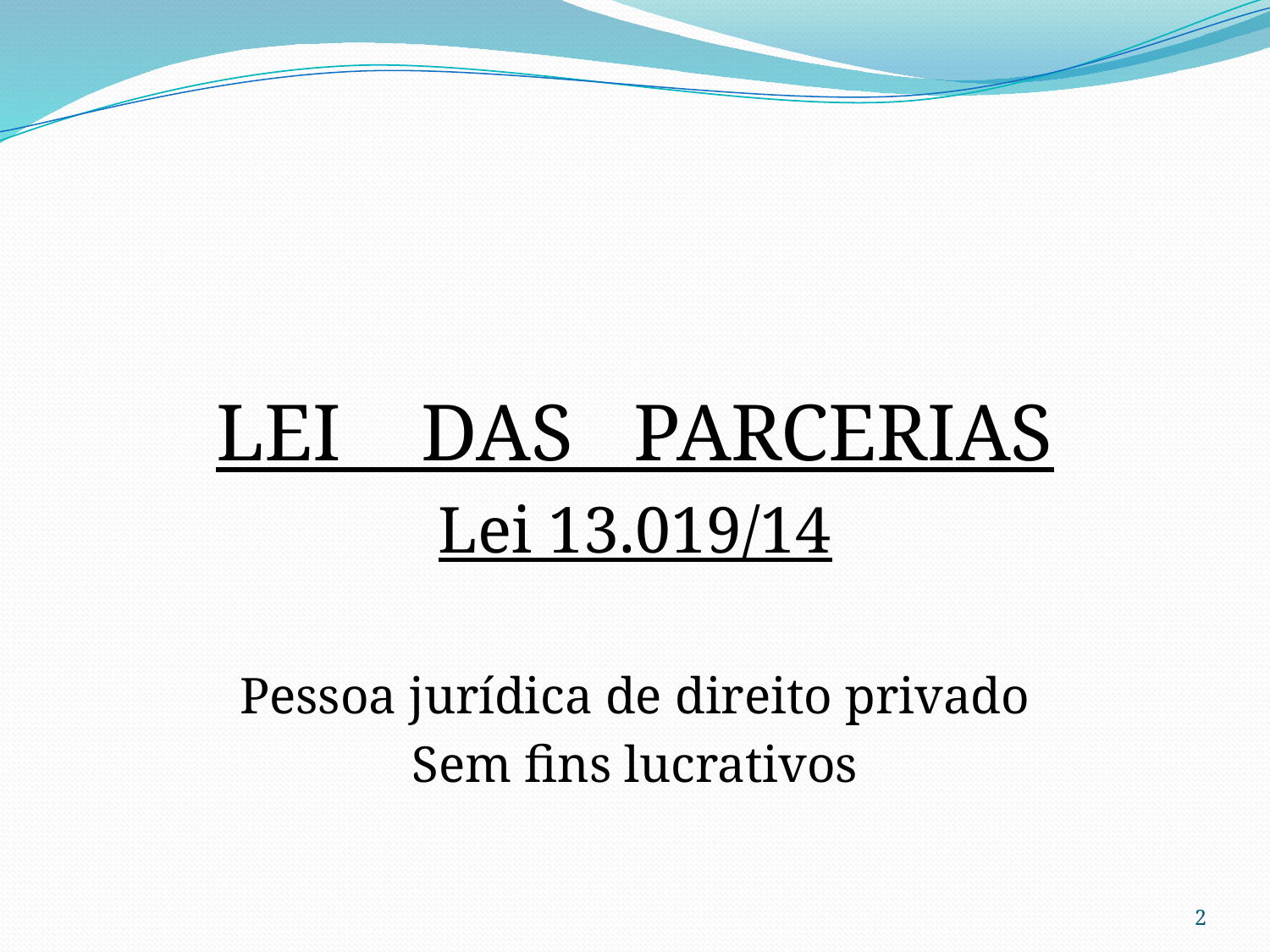

#

LEI    DAS   PARCERIAS
Lei 13.019/14

Pessoa jurídica de direito privado
Sem fins lucrativos
2